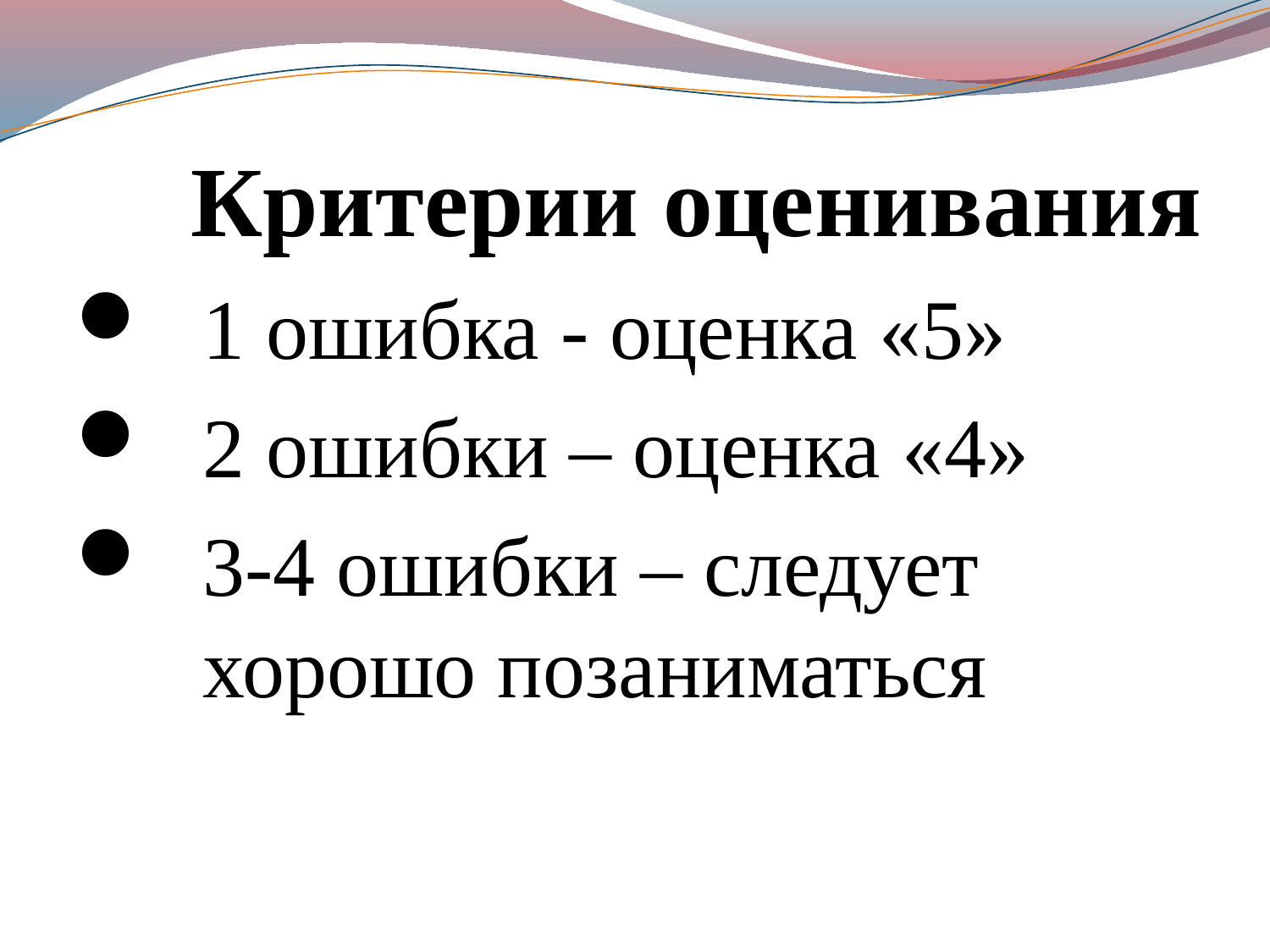

# Критерии оценивания
1 ошибка - оценка «5»
2 ошибки – оценка «4»
3-4 ошибки – следует хорошо позаниматься